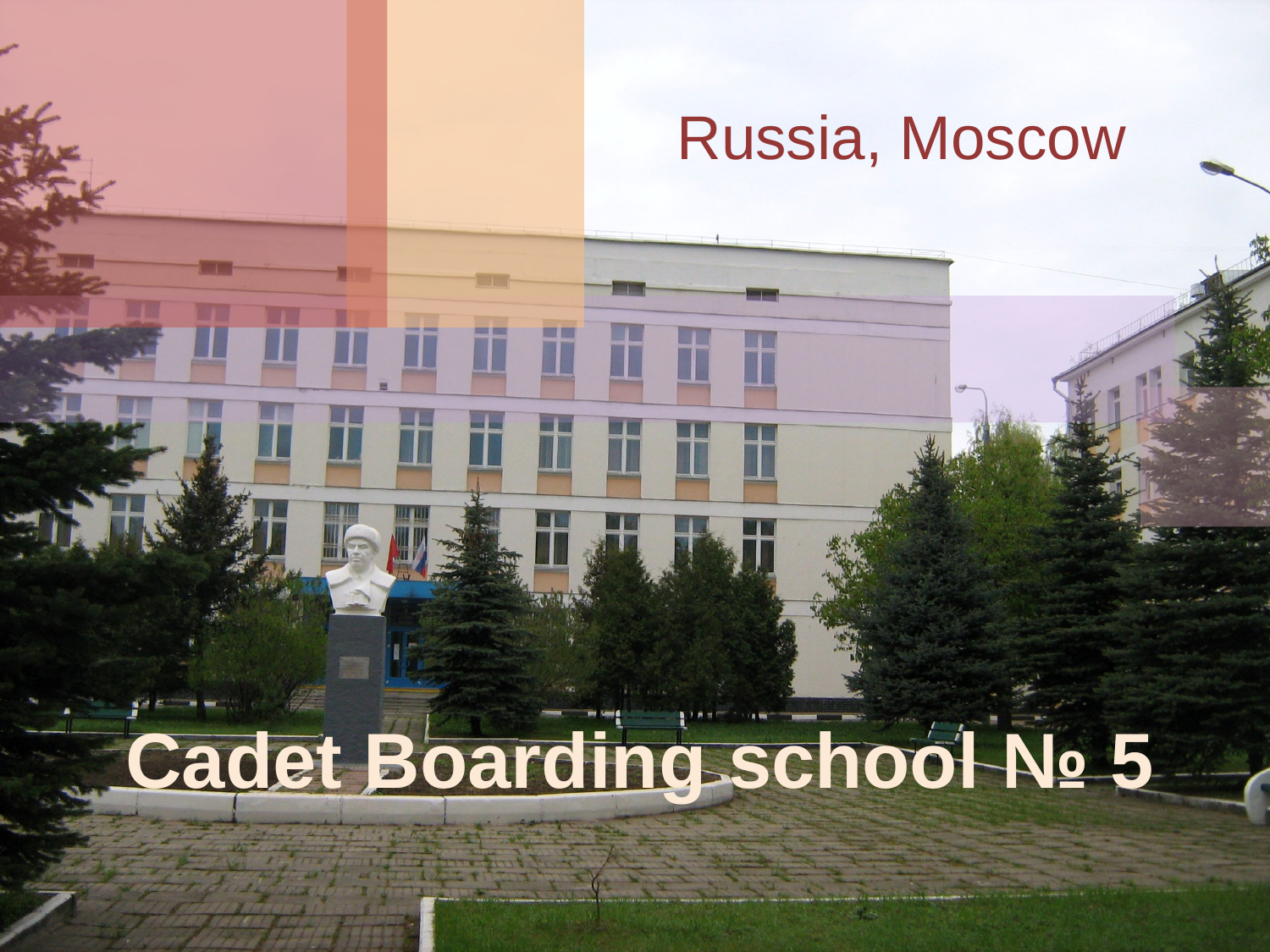

Russia, Moscow
# Cadet Boarding school № 5